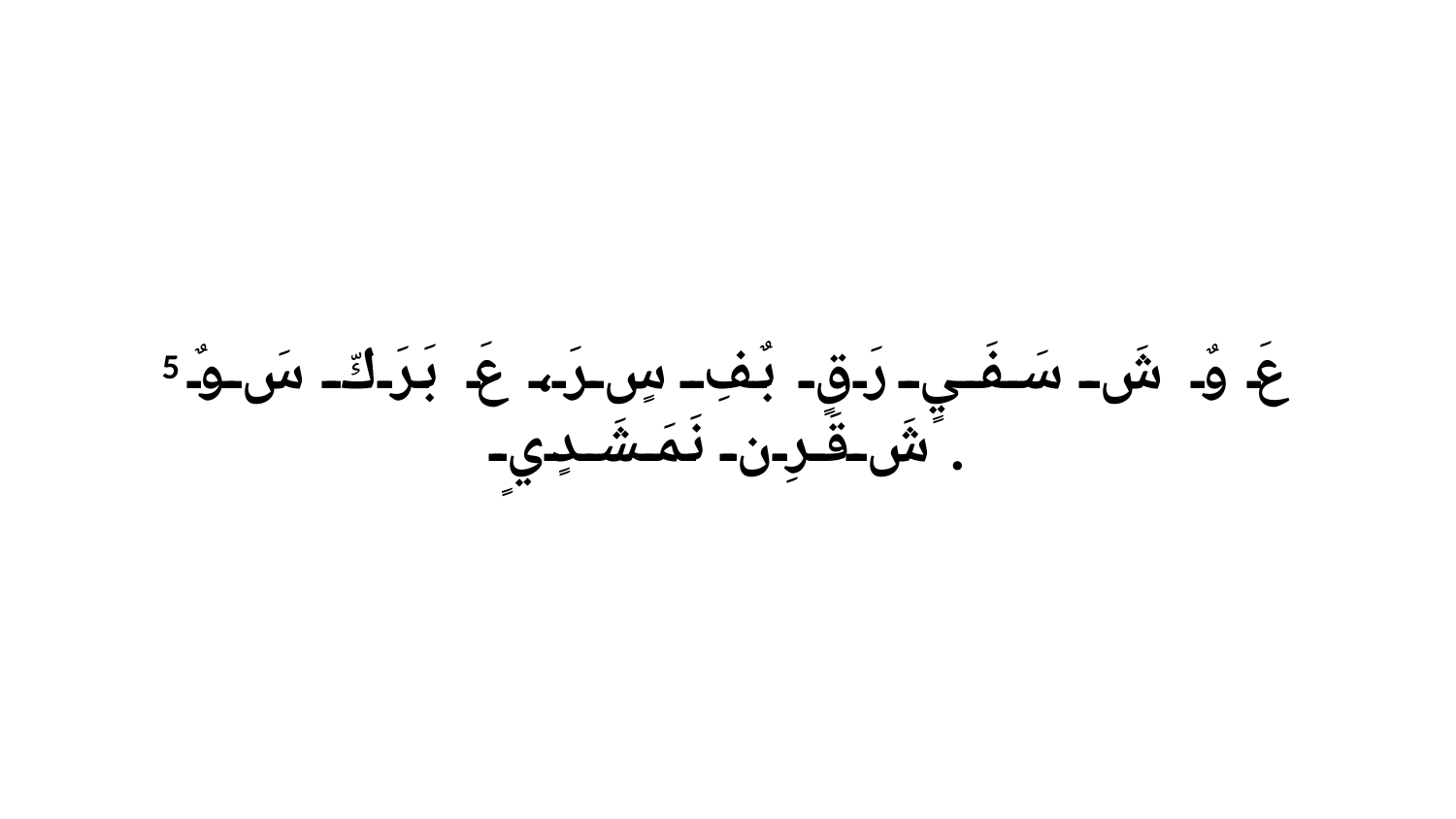

5 عَ وٌ شَ سَفَيٍ رَقٍ بٌفِ سٍ رَ، عَ بَرَكّ سَ وٌ شَ قَرِن نَمَشَدٍيٍ.